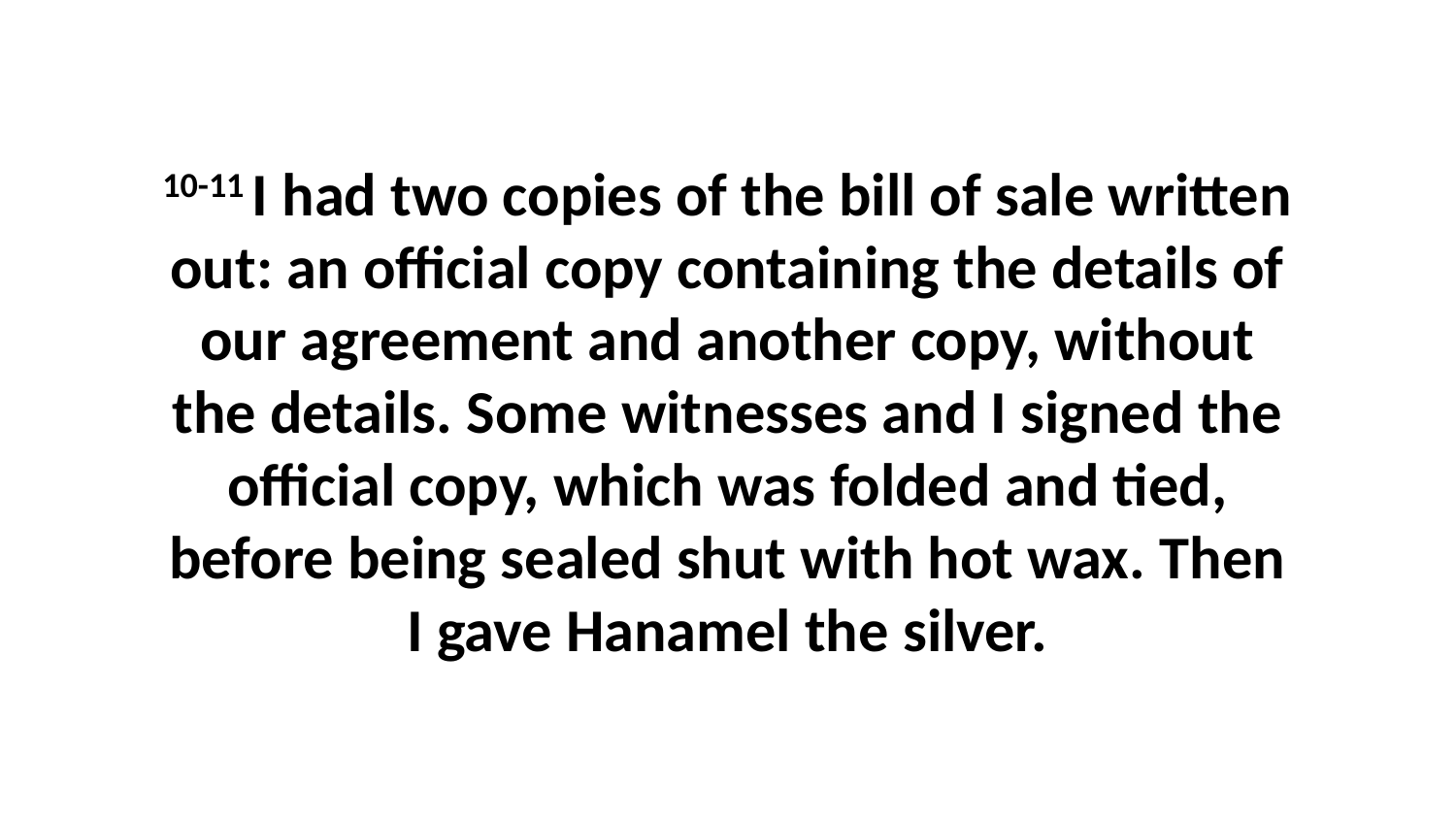

10-11 I had two copies of the bill of sale written out: an official copy containing the details of our agreement and another copy, without the details. Some witnesses and I signed the official copy, which was folded and tied, before being sealed shut with hot wax. Then I gave Hanamel the silver.